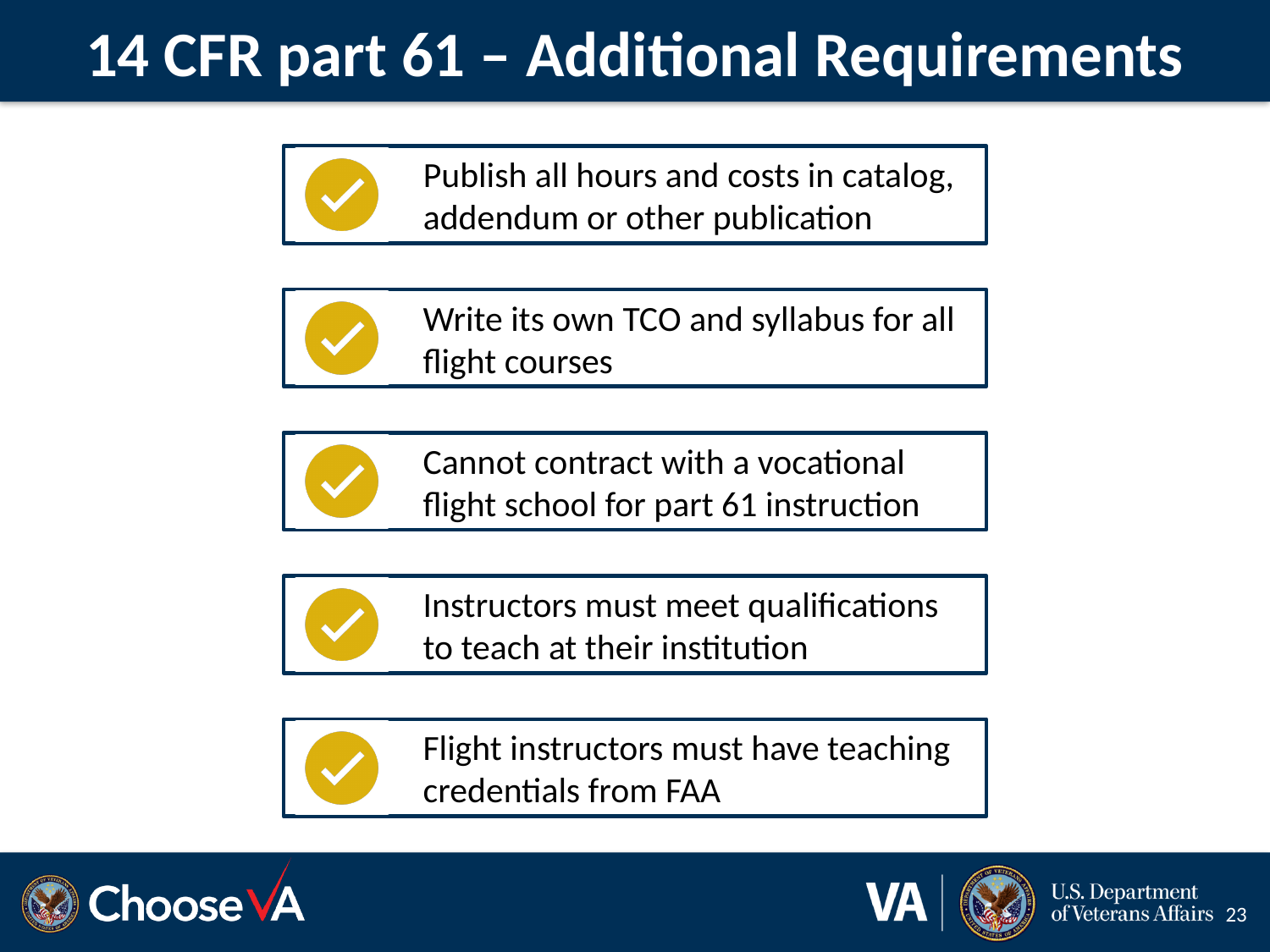

# 14 CFR part 61 – Additional Requirements
Publish all hours and costs in catalog, addendum or other publication

Write its own TCO and syllabus for all flight courses

Cannot contract with a vocational flight school for part 61 instruction

Instructors must meet qualifications to teach at their institution

Flight instructors must have teaching credentials from FAA

23